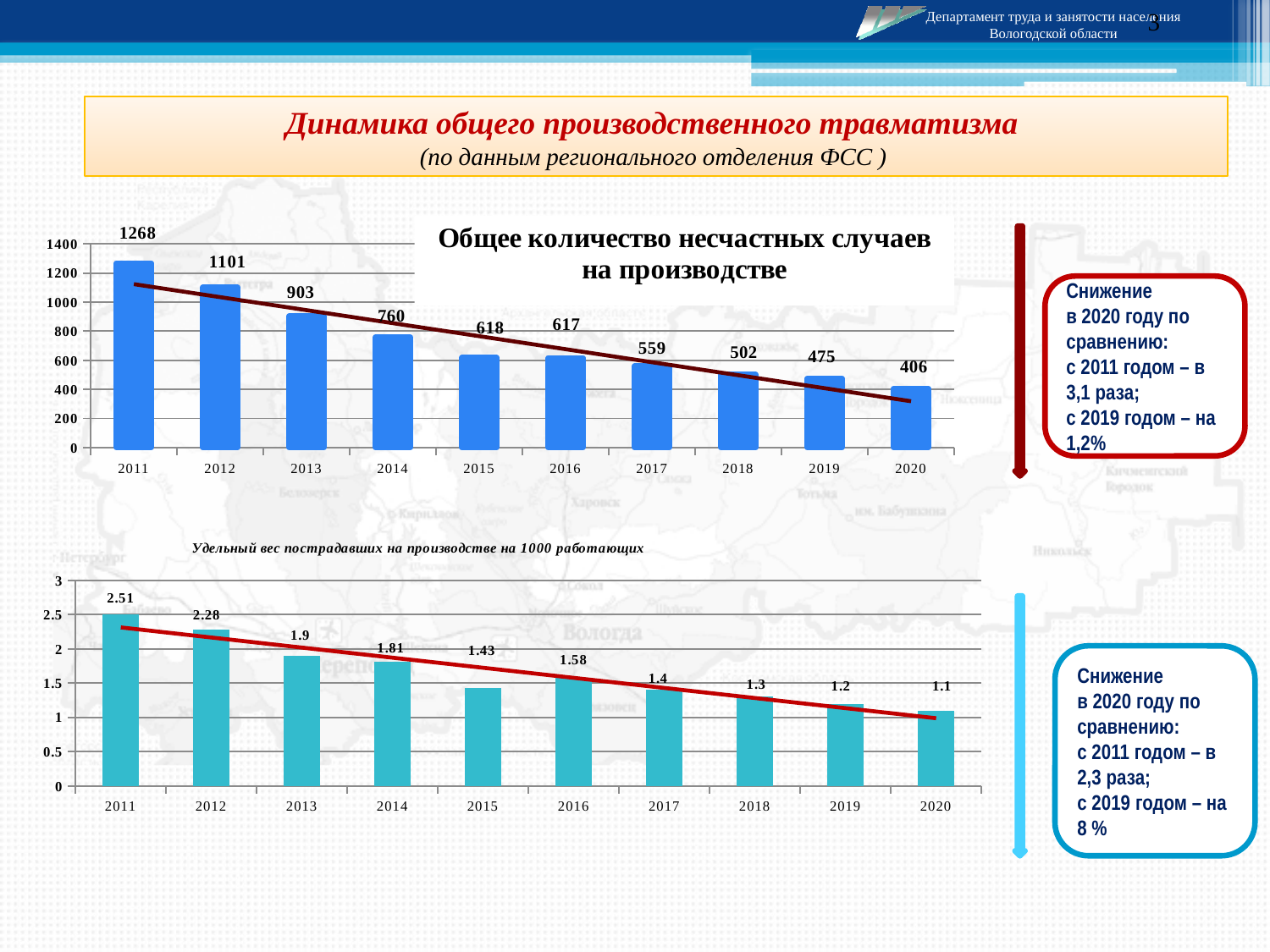

3
Динамика общего производственного травматизма
(по данным регионального отделения ФСС )

### Chart

| Category | Ряд 1 |
|---|---|
| 2011 | 1268.0 |
| 2012 | 1101.0 |
| 2013 | 903.0 |
| 2014 | 760.0 |
| 2015 | 618.0 |
| 2016 | 617.0 |
| 2017 | 559.0 |
| 2018 | 502.0 |
| 2019 | 475.0 |
| 2020 | 406.0 |
Снижение
в 2020 году по сравнению:
с 2011 годом – в 3,1 раза;
с 2019 годом – на  1,2%

### Chart: Удельный вес пострадавших на производстве на 1000 работающих

| Category | Ряд 1 |
|---|---|
| 2011 | 2.51 |
| 2012 | 2.28 |
| 2013 | 1.9000000000000001 |
| 2014 | 1.81 |
| 2015 | 1.43 |
| 2016 | 1.58 |
| 2017 | 1.4 |
| 2018 | 1.3 |
| 2019 | 1.2 |
| 2020 | 1.1 |
Снижение
в 2020 году по сравнению:
с 2011 годом – в 2,3 раза;
с 2019 годом – на 8 %